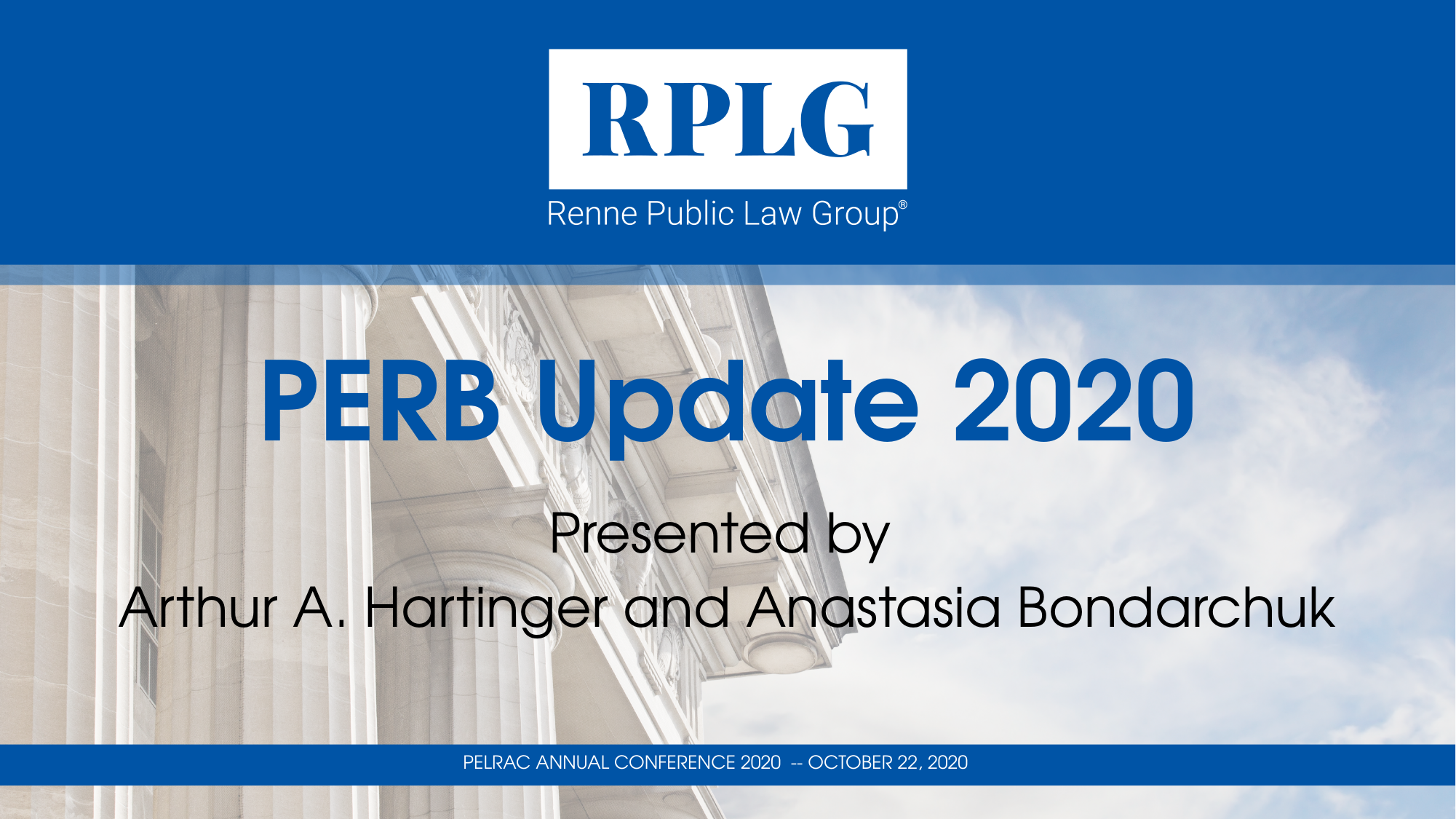

# PERB Update 2020
Presented by
Arthur A. Hartinger and Anastasia Bondarchuk
PELRAC ANNUAL CONFERENCE 2020  -- OCTOBER 22, 2020